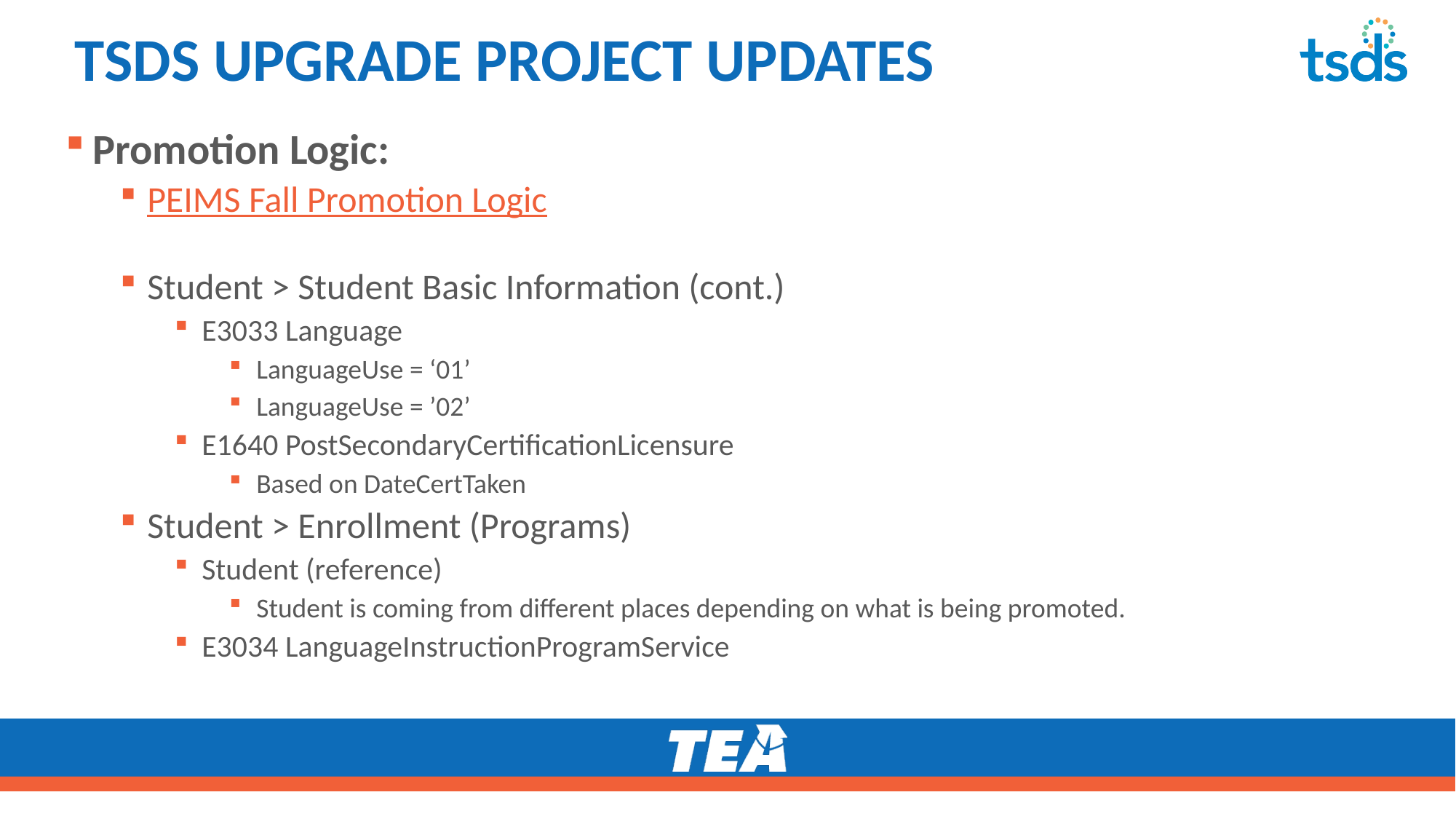

# TSDS UPGRADE PROJECT UPDATES 9
Promotion Logic:
PEIMS Fall Promotion Logic

Student > Student Basic Information (cont.)
E3033 Language
LanguageUse = ‘01’
LanguageUse = ’02’
E1640 PostSecondaryCertificationLicensure
Based on DateCertTaken
Student > Enrollment (Programs)
Student (reference)
Student is coming from different places depending on what is being promoted.
E3034 LanguageInstructionProgramService